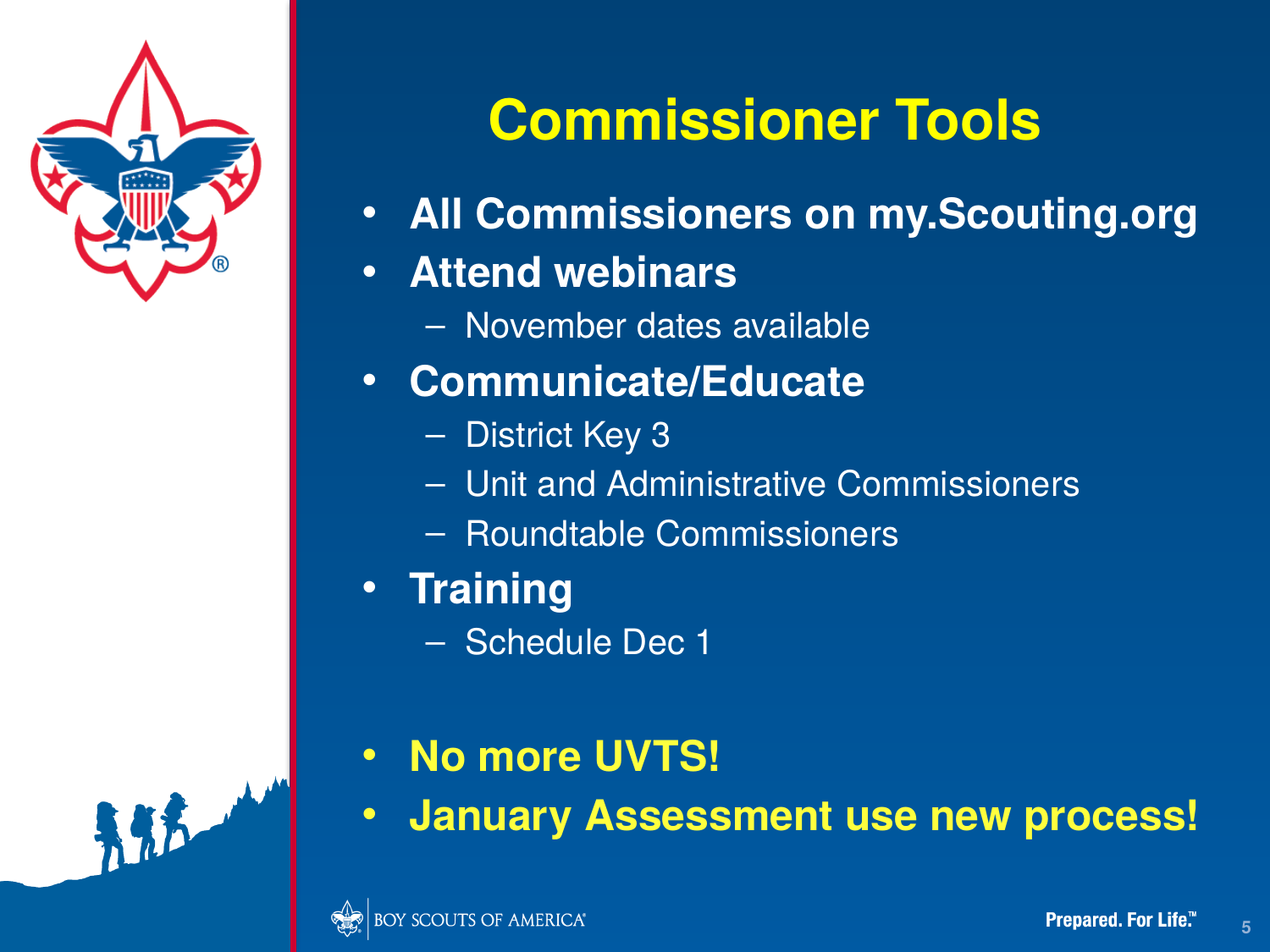

# Commissioner Tools

All Commissioners on my.Scouting.org
Attend webinars
November dates available
Communicate/Educate
District Key 3
Unit and Administrative Commissioners
Roundtable Commissioners
Training
Schedule Dec 1

No more UVTS!
January Assessment use new process!

5